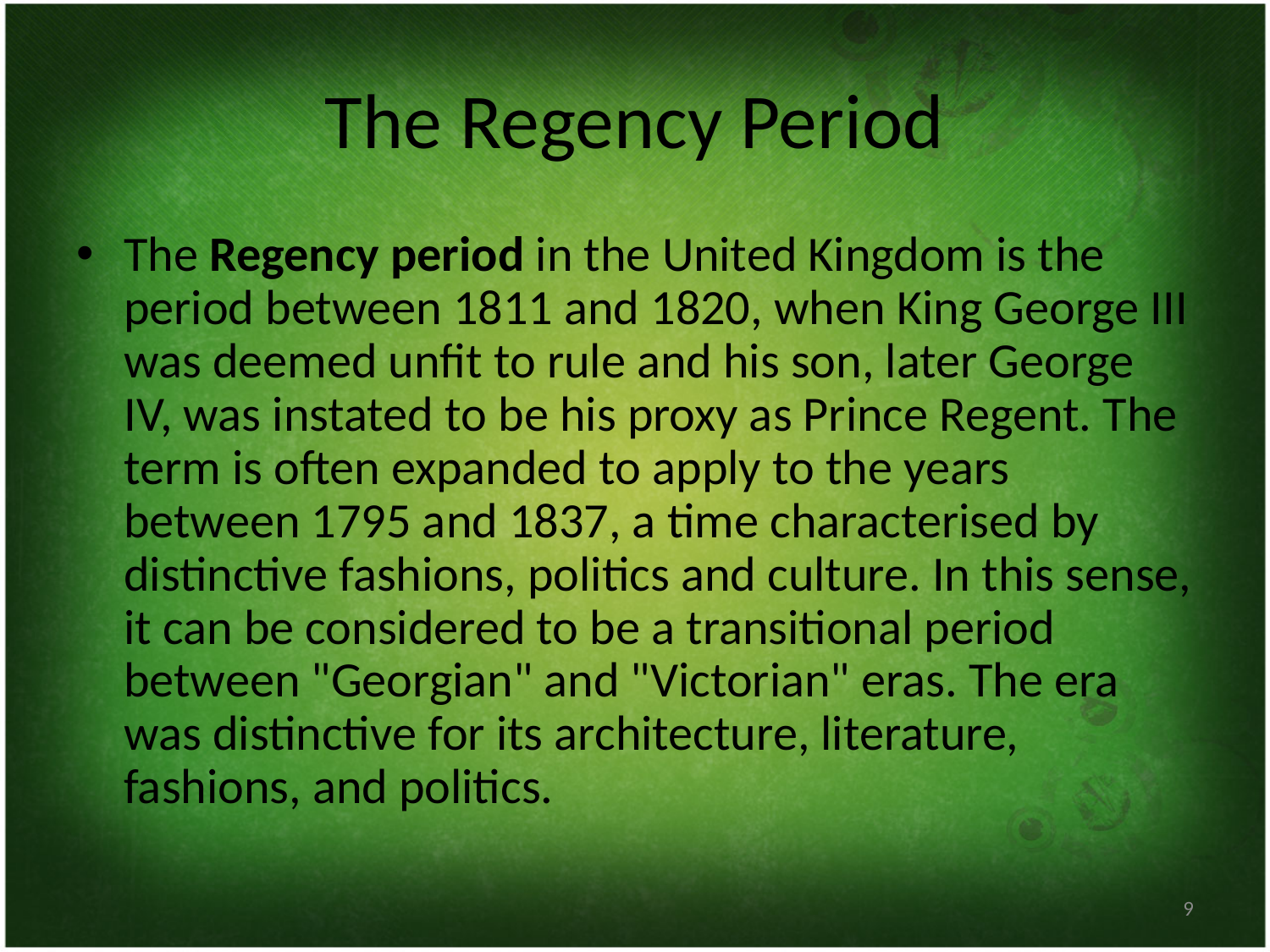

# The Regency Period
The Regency period in the United Kingdom is the period between 1811 and 1820, when King George III was deemed unfit to rule and his son, later George IV, was instated to be his proxy as Prince Regent. The term is often expanded to apply to the years between 1795 and 1837, a time characterised by distinctive fashions, politics and culture. In this sense, it can be considered to be a transitional period between "Georgian" and "Victorian" eras. The era was distinctive for its architecture, literature, fashions, and politics.
9